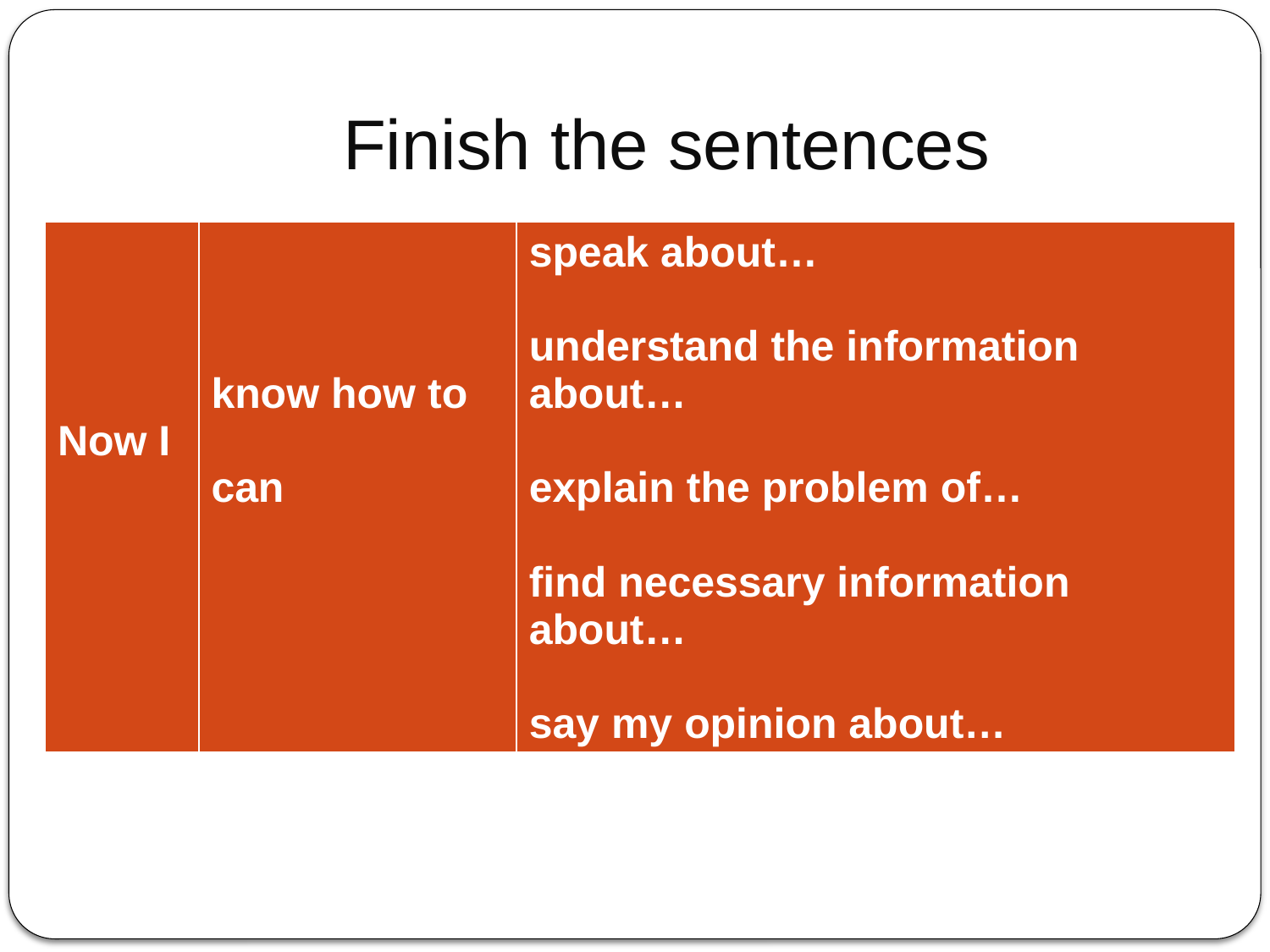

# Finish the sentences
| Now I | know how to can | speak about… understand the information about… explain the problem of… find necessary information about… say my opinion about… |
| --- | --- | --- |